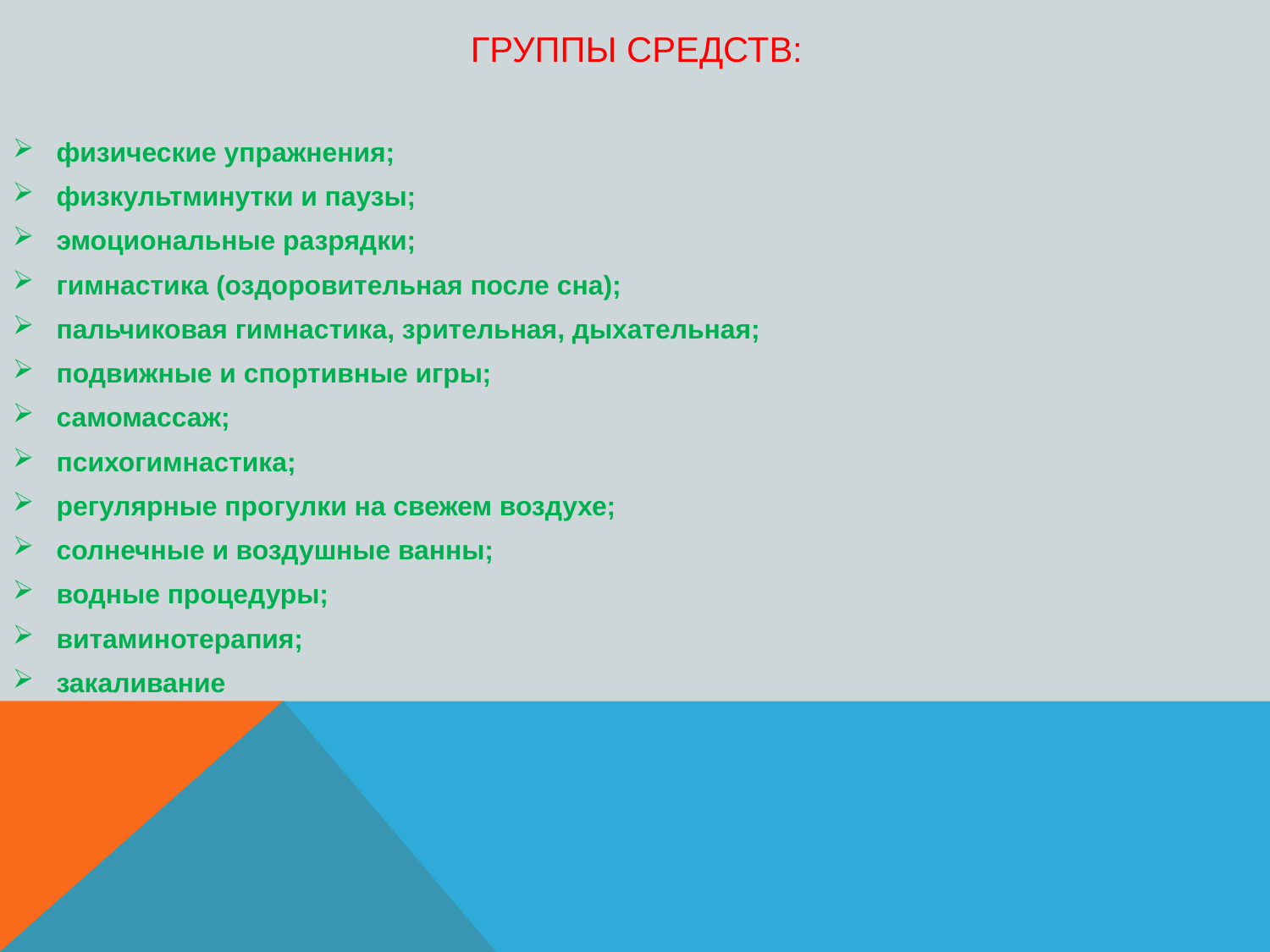

# Группы средств:

физические упражнения;
физкультминутки и паузы;
эмоциональные разрядки;
гимнастика (оздоровительная после сна);
пальчиковая гимнастика, зрительная, дыхательная;
подвижные и спортивные игры;
самомассаж;
психогимнастика;
регулярные прогулки на свежем воздухе;
солнечные и воздушные ванны;
водные процедуры;
витаминотерапия;
закаливание